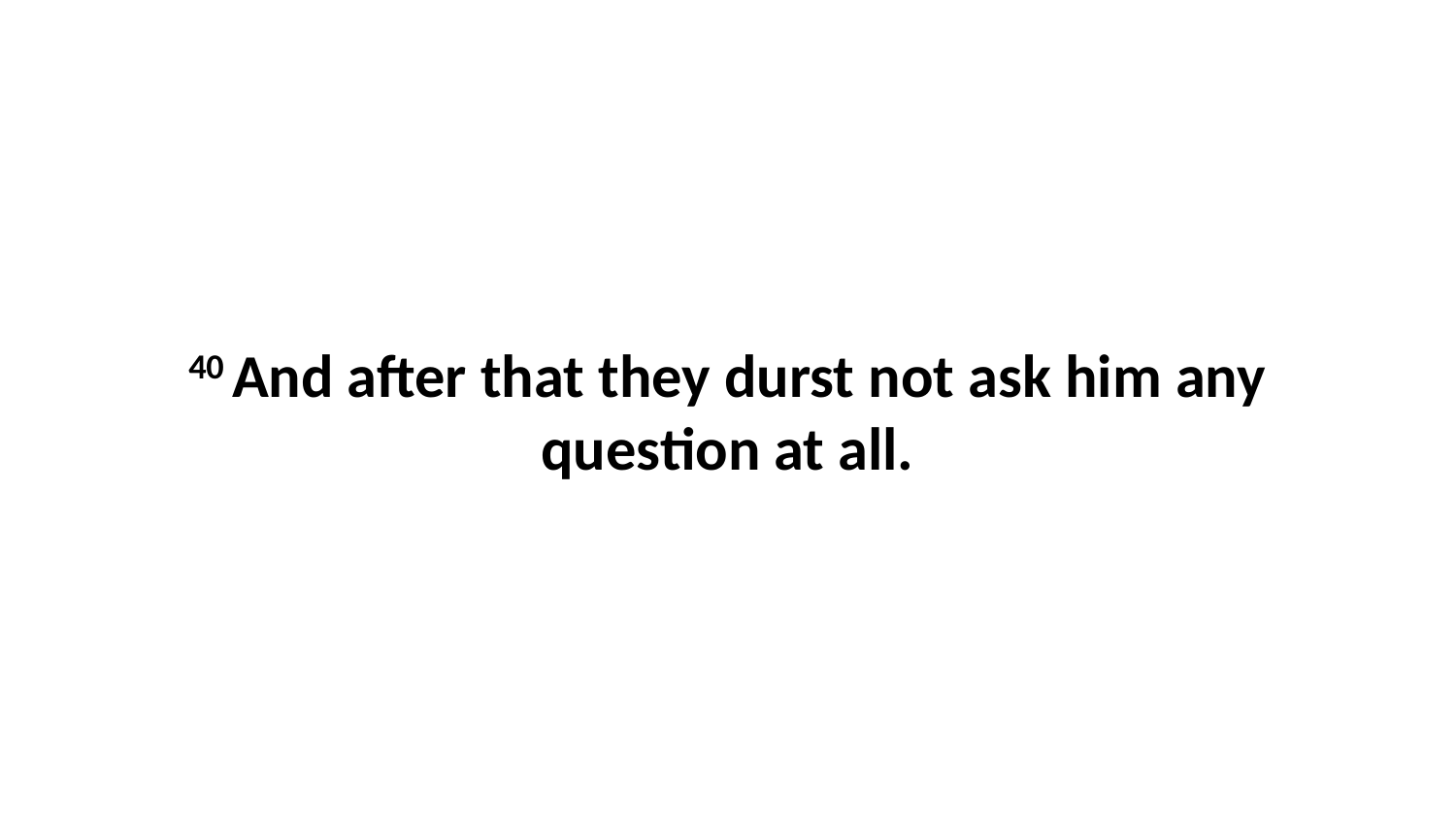

40 And after that they durst not ask him any question at all.